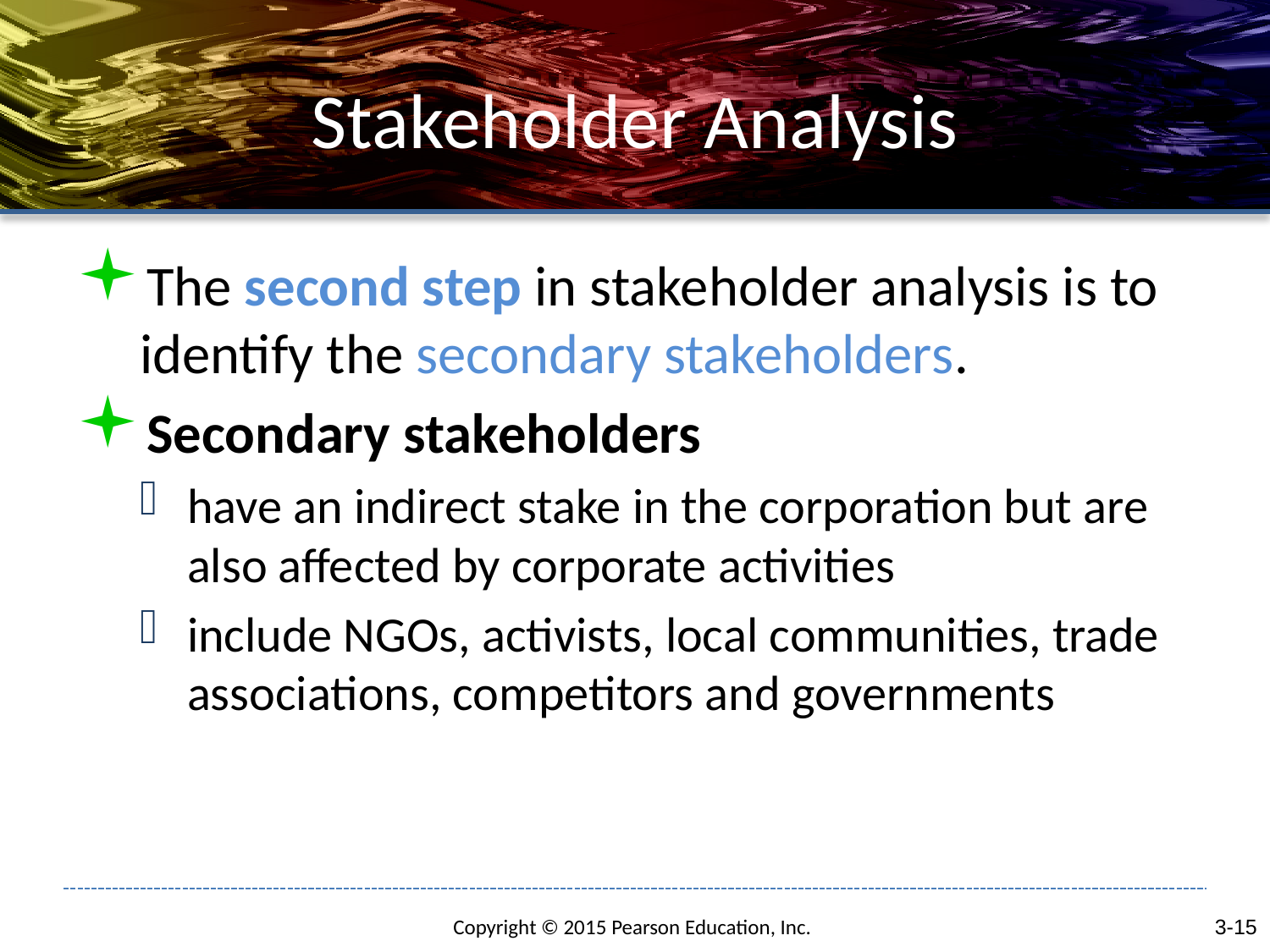

# Stakeholder Analysis
The second step in stakeholder analysis is to identify the secondary stakeholders.
Secondary stakeholders
have an indirect stake in the corporation but are also affected by corporate activities
include NGOs, activists, local communities, trade associations, competitors and governments
3-15
Copyright © 2015 Pearson Education, Inc.